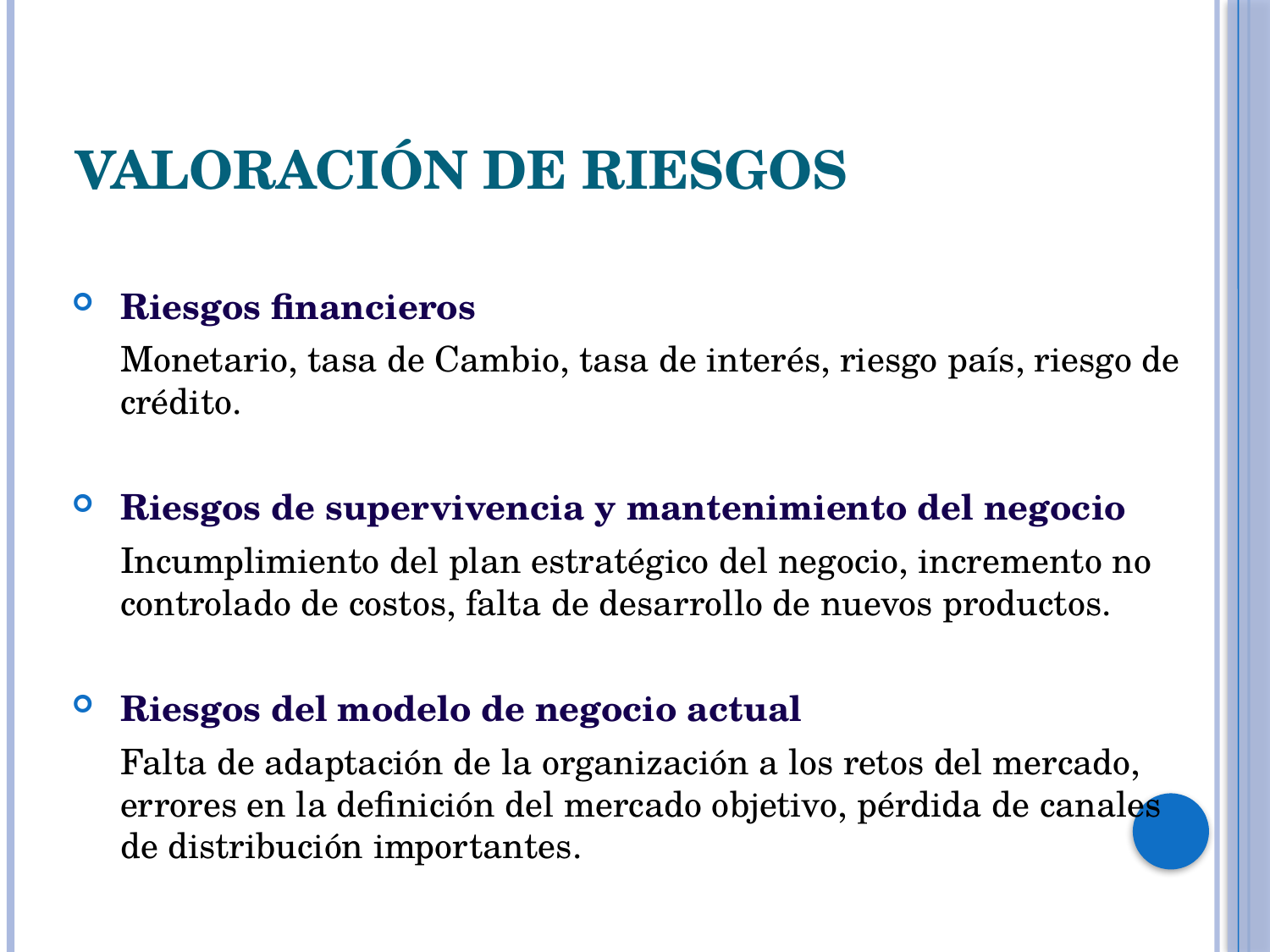

# Valoración de Riesgos
Riesgos financieros
	Monetario, tasa de Cambio, tasa de interés, riesgo país, riesgo de crédito.

Riesgos de supervivencia y mantenimiento del negocio
	Incumplimiento del plan estratégico del negocio, incremento no controlado de costos, falta de desarrollo de nuevos productos.

Riesgos del modelo de negocio actual
	Falta de adaptación de la organización a los retos del mercado, errores en la definición del mercado objetivo, pérdida de canales de distribución importantes.